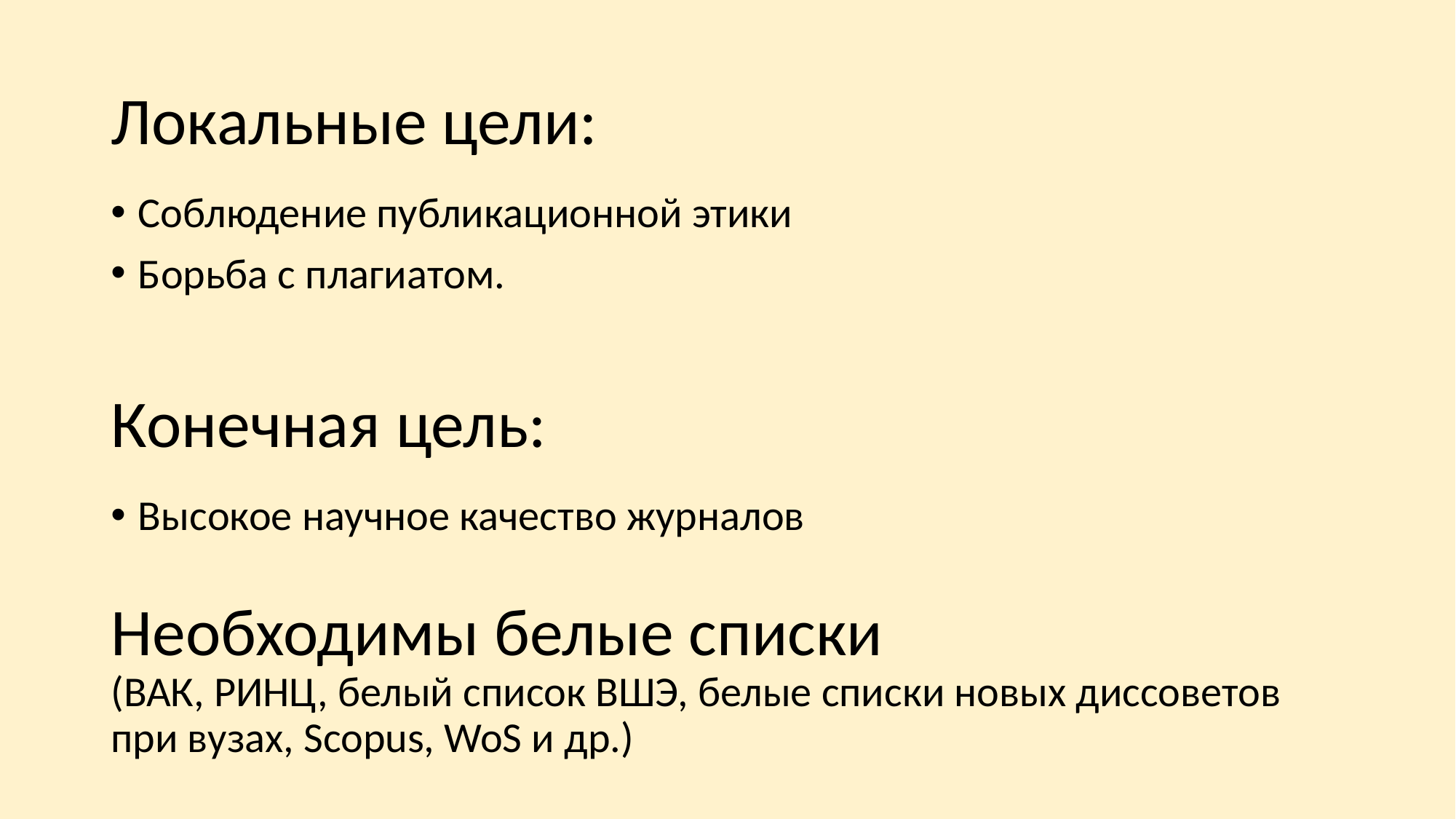

# Локальные цели:
Соблюдение публикационной этики
Борьба с плагиатом.
Конечная цель:
Высокое научное качество журналов
Необходимы белые списки
(ВАК, РИНЦ, белый список ВШЭ, белые списки новых диссоветов при вузах, Scopus, WoS и др.)